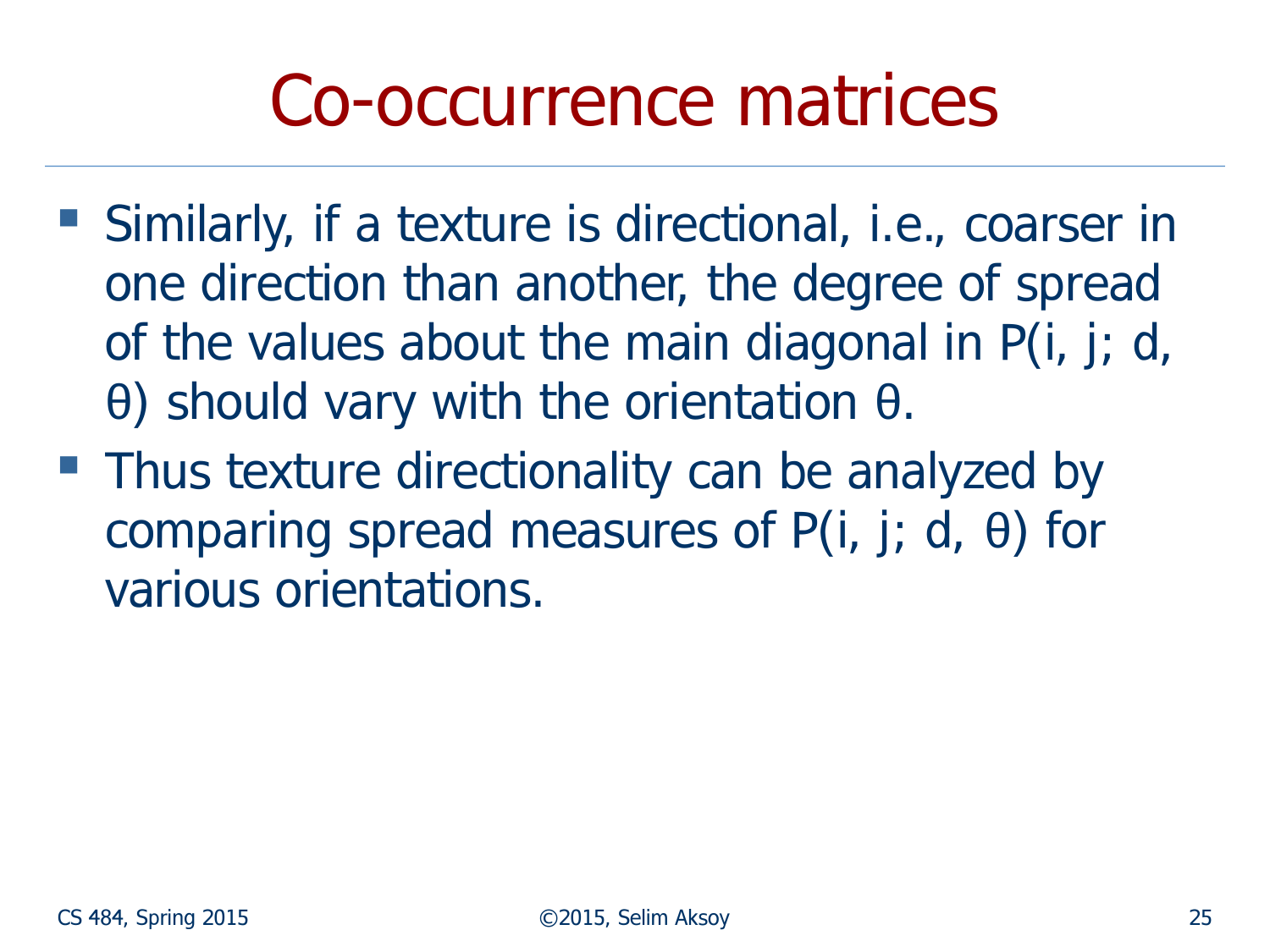

# Co-occurrence matrices
Similarly, if a texture is directional, i.e., coarser in one direction than another, the degree of spread of the values about the main diagonal in P(i, j; d, θ) should vary with the orientation θ.
Thus texture directionality can be analyzed by comparing spread measures of P(i, j; d, θ) for various orientations.
CS 484, Spring 2015
©2015, Selim Aksoy
25